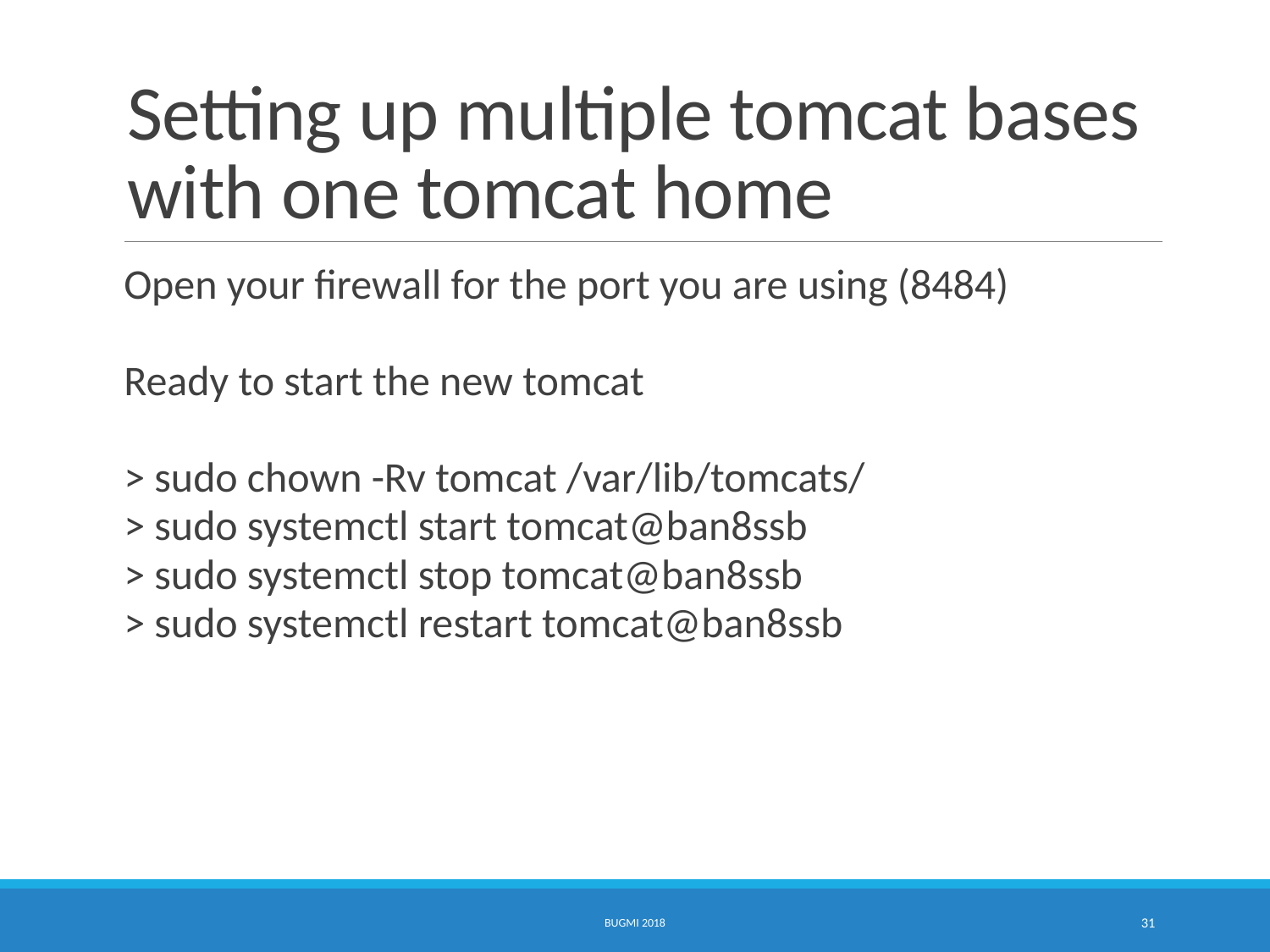

# Setting up multiple tomcat bases with one tomcat home
Open your firewall for the port you are using (8484)

Ready to start the new tomcat

> sudo chown -Rv tomcat /var/lib/tomcats/
> sudo systemctl start tomcat@ban8ssb
> sudo systemctl stop tomcat@ban8ssb
> sudo systemctl restart tomcat@ban8ssb

BUGMI 2018
31